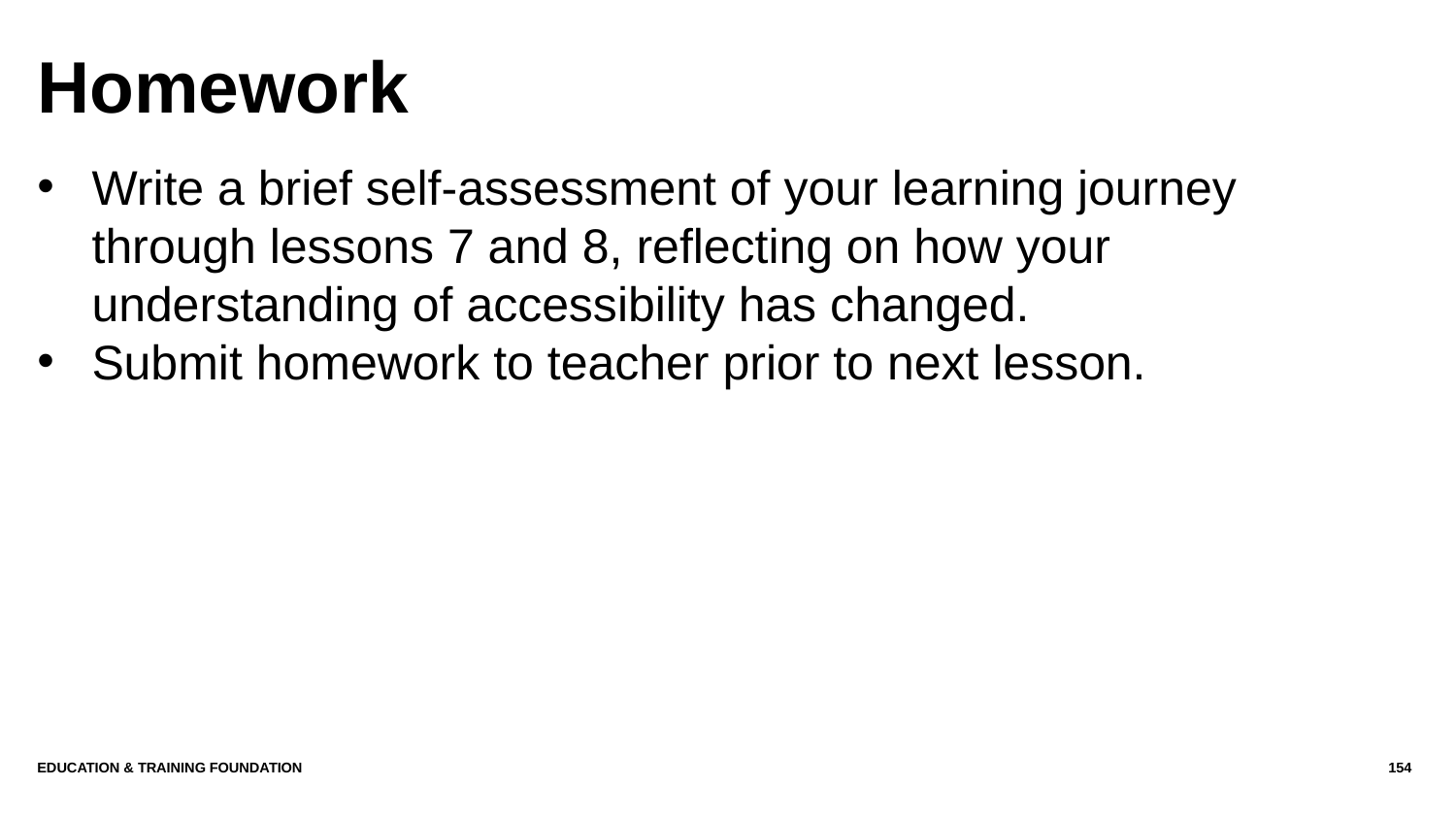

# Homework
Write a brief self-assessment of your learning journey through lessons 7 and 8, reflecting on how your understanding of accessibility has changed.
Submit homework to teacher prior to next lesson.
Education & Training Foundation
154